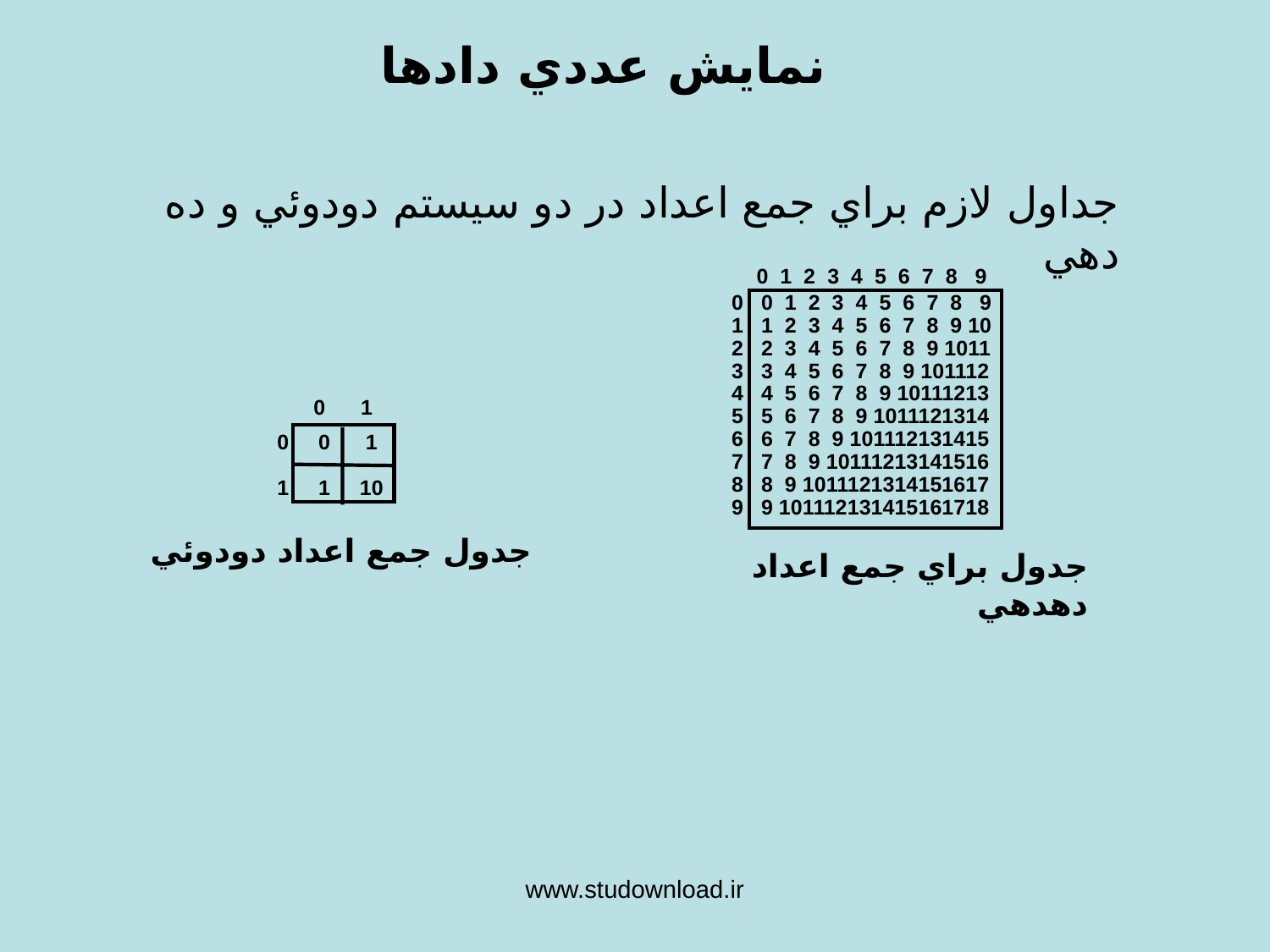

# نمايش عددي دادها
جداول لازم براي جمع اعداد در دو سيستم دودوئي و ده دهي
0  1  2  3  4  5  6  7  8   9
0   0  1  2  3  4  5  6  7  8   9
1   1  2  3  4  5  6  7  8  9 10
2   2  3  4  5  6  7  8  9 1011
3   3  4  5  6  7  8  9 101112
4   4  5  6  7  8  9 10111213
5   5  6  7  8  9 1011121314
6   6  7  8  9 101112131415
7   7  8  9 10111213141516
8   8  9 1011121314151617
9   9 101112131415161718

0      1

0     0      1

1     1     10

جدول جمع اعداد دودوئي
جدول براي جمع اعداد دهدهي
www.studownload.ir